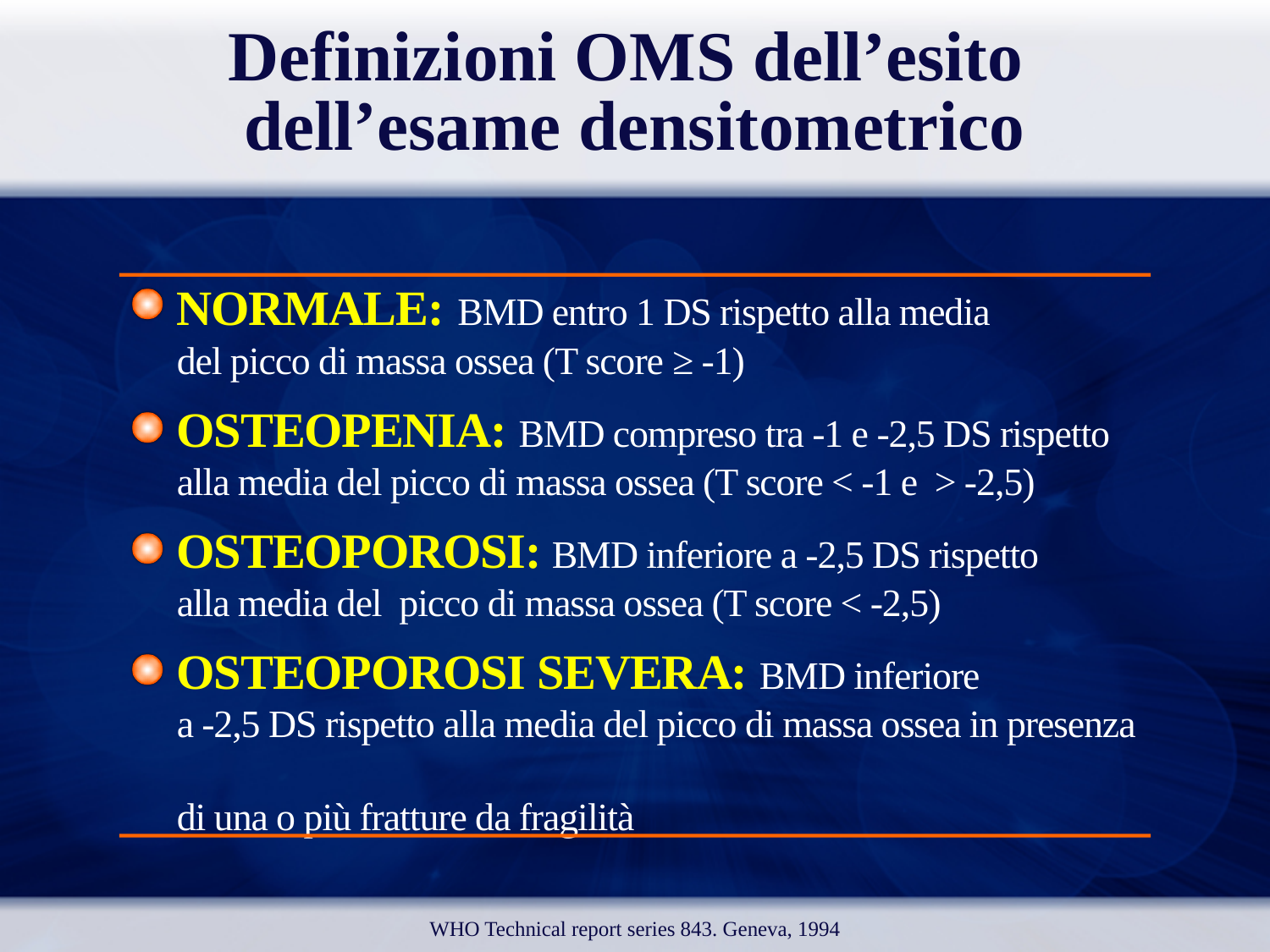

# Definizioni OMS dell’esito dell’esame densitometrico

NORMALE: BMD entro 1 DS rispetto alla media
del picco di massa ossea (T score ≥ -1)
OSTEOPENIA: BMD compreso tra -1 e -2,5 DS rispetto alla media del picco di massa ossea (T score < -1 e  > -2,5)
OSTEOPOROSI: BMD inferiore a -2,5 DS rispetto
alla media del  picco di massa ossea (T score < -2,5)
OSTEOPOROSI SEVERA: BMD inferiore
a -2,5 DS rispetto alla media del picco di massa ossea in presenza
di una o più fratture da fragilità

WHO Technical report series 843. Geneva, 1994